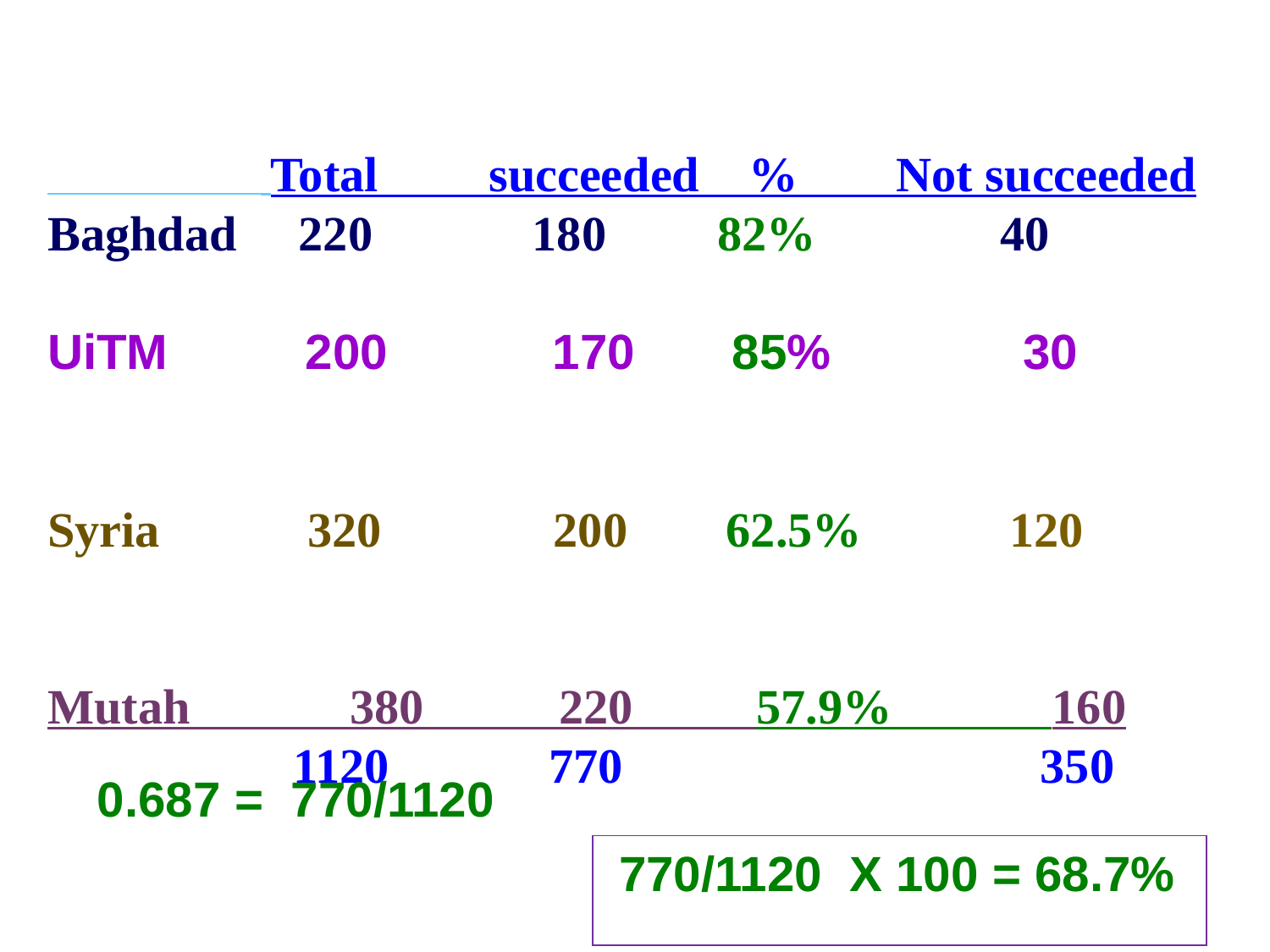

Total         succeeded    %        Not succeeded
Baghdad     220             180         82%               40

UiTM          200            170       85%              30

Syria            320              200        62.5%            120

Mutah             380           220          57.9%             160
                    1120             770                                  350
770/1120  = 0.687
 770/1120  X 100 = 68.7%